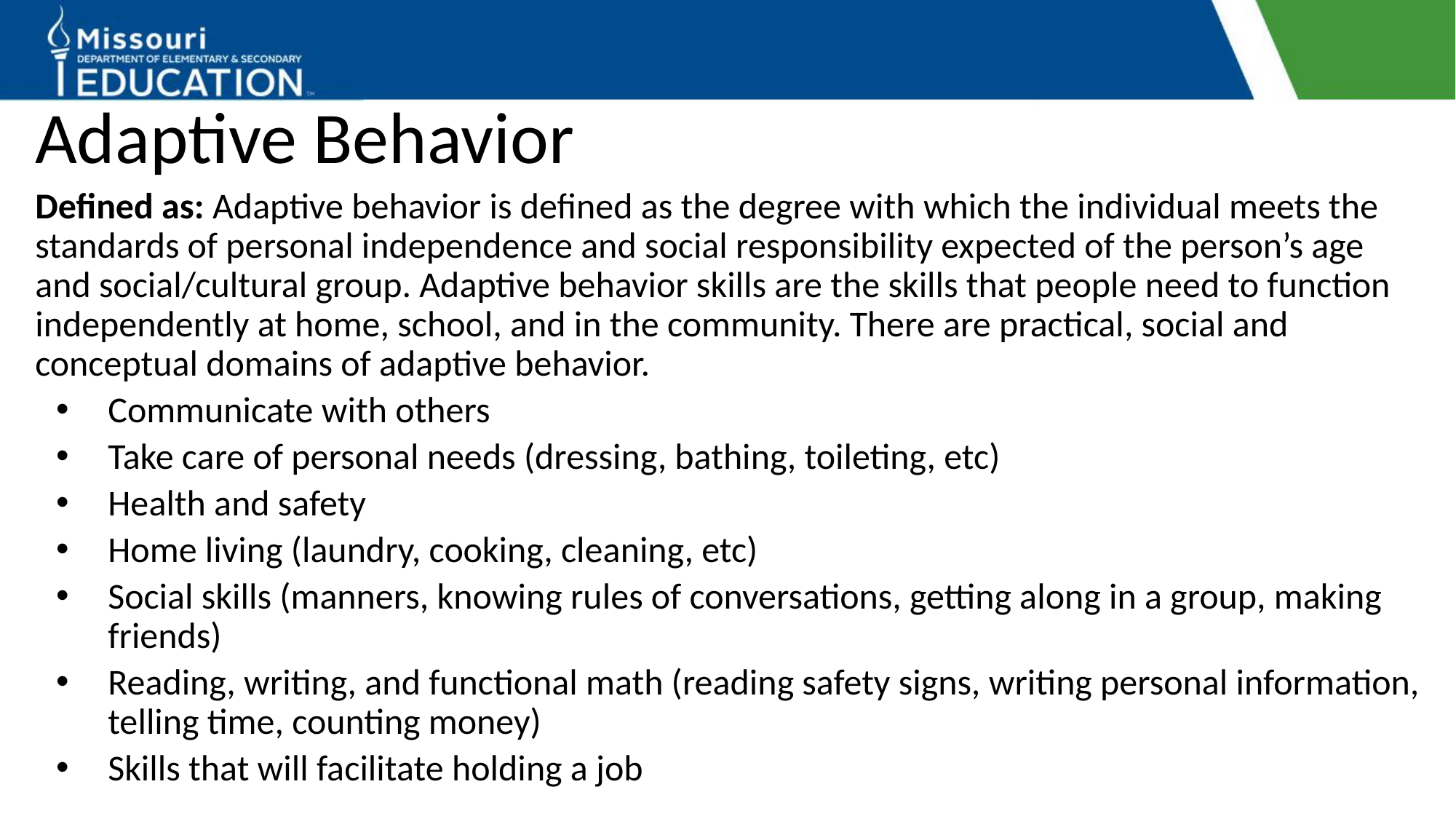

# Adaptive Behavior
Defined as: Adaptive behavior is defined as the degree with which the individual meets the standards of personal independence and social responsibility expected of the person’s age and social/cultural group. Adaptive behavior skills are the skills that people need to function independently at home, school, and in the community. There are practical, social and conceptual domains of adaptive behavior.
Communicate with others
Take care of personal needs (dressing, bathing, toileting, etc)
Health and safety
Home living (laundry, cooking, cleaning, etc)
Social skills (manners, knowing rules of conversations, getting along in a group, making friends)
Reading, writing, and functional math (reading safety signs, writing personal information, telling time, counting money)
Skills that will facilitate holding a job